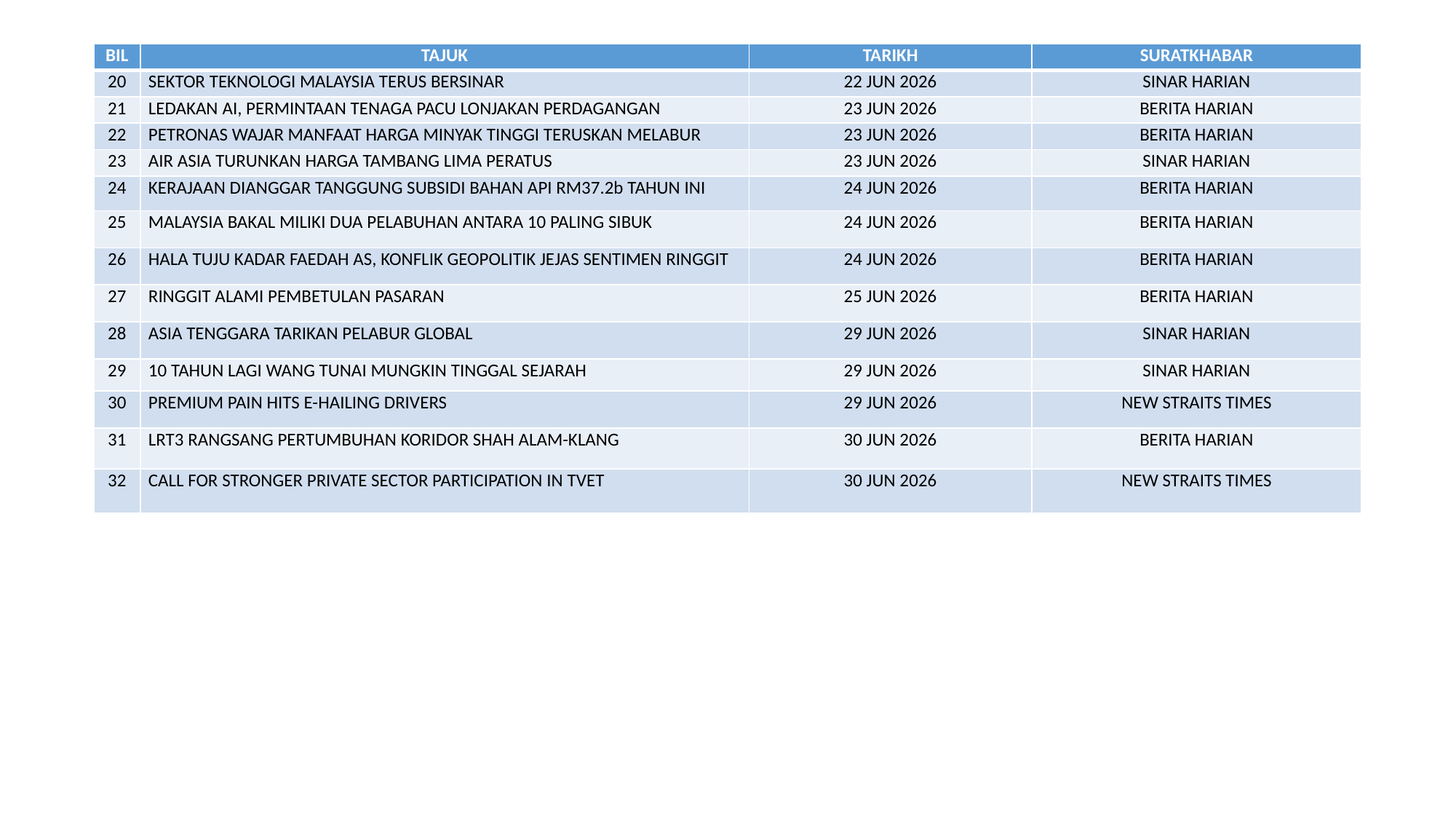

| BIL | TAJUK | TARIKH | SURATKHABAR |
| --- | --- | --- | --- |
| 20 | SEKTOR TEKNOLOGI MALAYSIA TERUS BERSINAR | 22 JUN 2026 | SINAR HARIAN |
| 21 | LEDAKAN AI, PERMINTAAN TENAGA PACU LONJAKAN PERDAGANGAN | 23 JUN 2026 | BERITA HARIAN |
| 22 | PETRONAS WAJAR MANFAAT HARGA MINYAK TINGGI TERUSKAN MELABUR | 23 JUN 2026 | BERITA HARIAN |
| 23 | AIR ASIA TURUNKAN HARGA TAMBANG LIMA PERATUS | 23 JUN 2026 | SINAR HARIAN |
| 24 | KERAJAAN DIANGGAR TANGGUNG SUBSIDI BAHAN API RM37.2b TAHUN INI | 24 JUN 2026 | BERITA HARIAN |
| 25 | MALAYSIA BAKAL MILIKI DUA PELABUHAN ANTARA 10 PALING SIBUK | 24 JUN 2026 | BERITA HARIAN |
| 26 | HALA TUJU KADAR FAEDAH AS, KONFLIK GEOPOLITIK JEJAS SENTIMEN RINGGIT | 24 JUN 2026 | BERITA HARIAN |
| 27 | RINGGIT ALAMI PEMBETULAN PASARAN | 25 JUN 2026 | BERITA HARIAN |
| 28 | ASIA TENGGARA TARIKAN PELABUR GLOBAL | 29 JUN 2026 | SINAR HARIAN |
| 29 | 10 TAHUN LAGI WANG TUNAI MUNGKIN TINGGAL SEJARAH | 29 JUN 2026 | SINAR HARIAN |
| 30 | PREMIUM PAIN HITS E-HAILING DRIVERS | 29 JUN 2026 | NEW STRAITS TIMES |
| 31 | LRT3 RANGSANG PERTUMBUHAN KORIDOR SHAH ALAM-KLANG | 30 JUN 2026 | BERITA HARIAN |
| 32 | CALL FOR STRONGER PRIVATE SECTOR PARTICIPATION IN TVET | 30 JUN 2026 | NEW STRAITS TIMES |